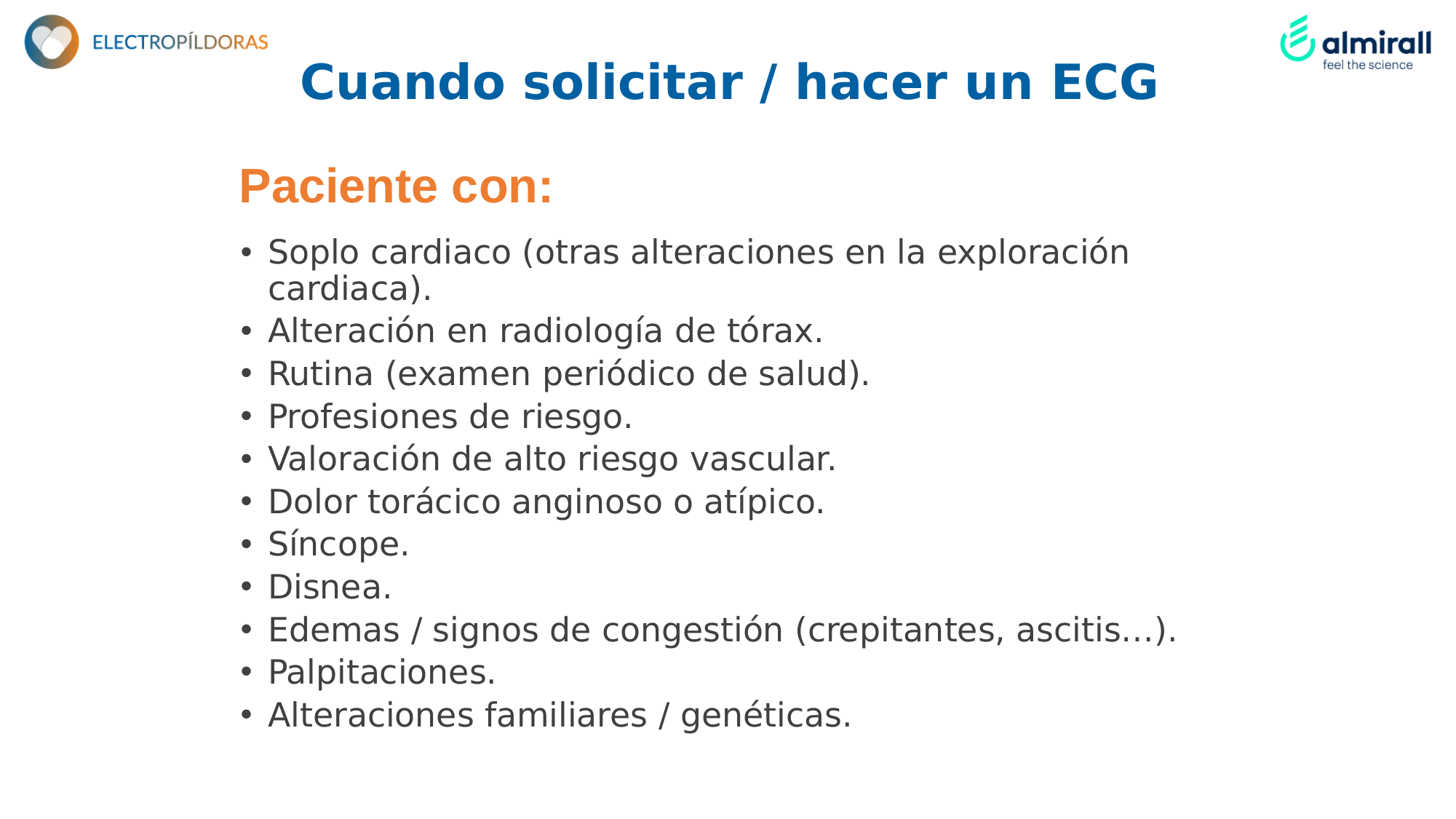

# Cuando solicitar / hacer un ECG
Paciente con:
Soplo cardiaco (otras alteraciones en la exploración cardiaca).
Alteración en radiología de tórax.
Rutina (examen periódico de salud).
Profesiones de riesgo.
Valoración de alto riesgo vascular.
Dolor torácico anginoso o atípico.
Síncope.
Disnea.
Edemas / signos de congestión (crepitantes, ascitis…).
Palpitaciones.
Alteraciones familiares / genéticas.